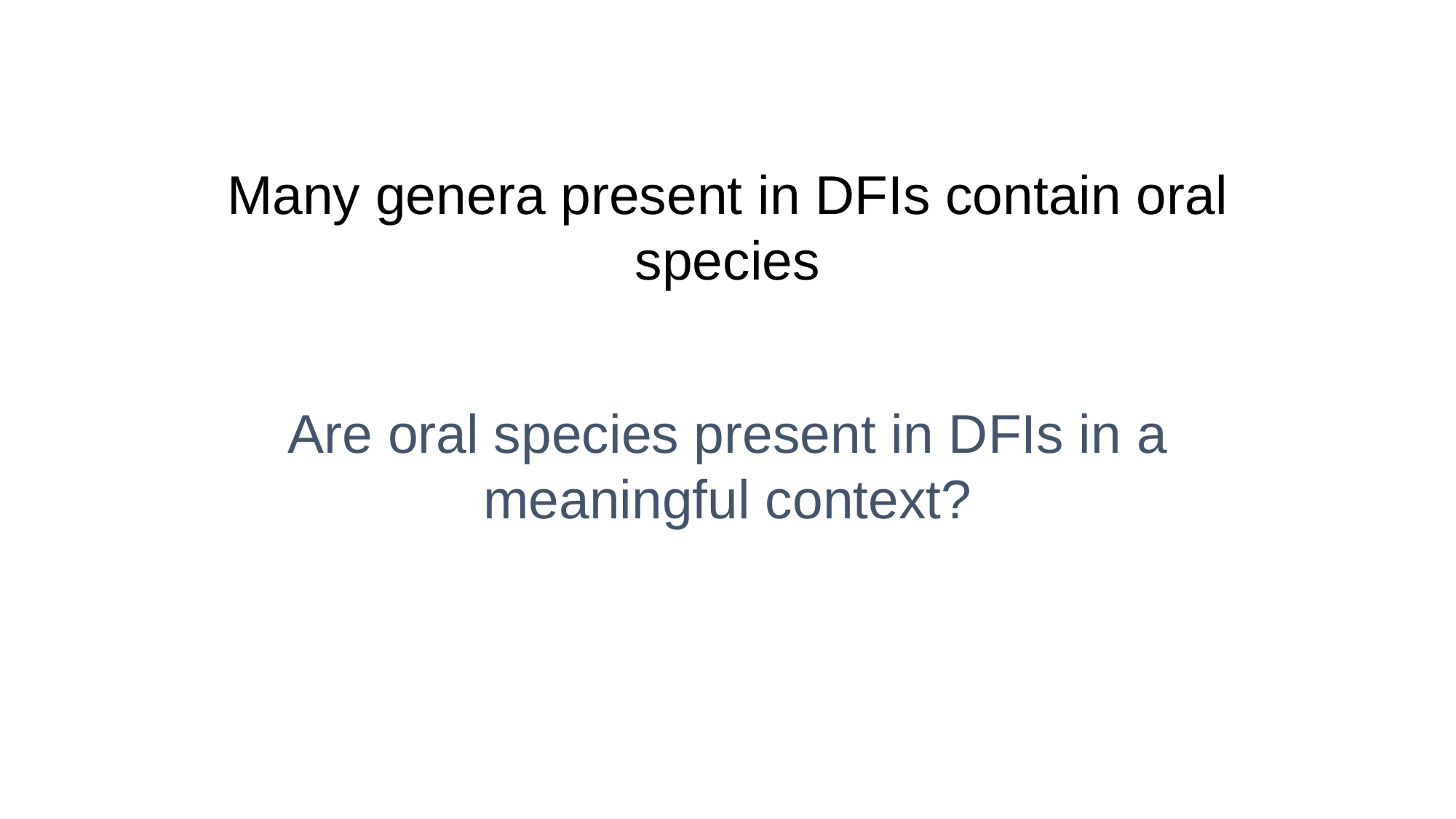

Many genera present in DFIs contain oral species
Are oral species present in DFIs in a meaningful context?